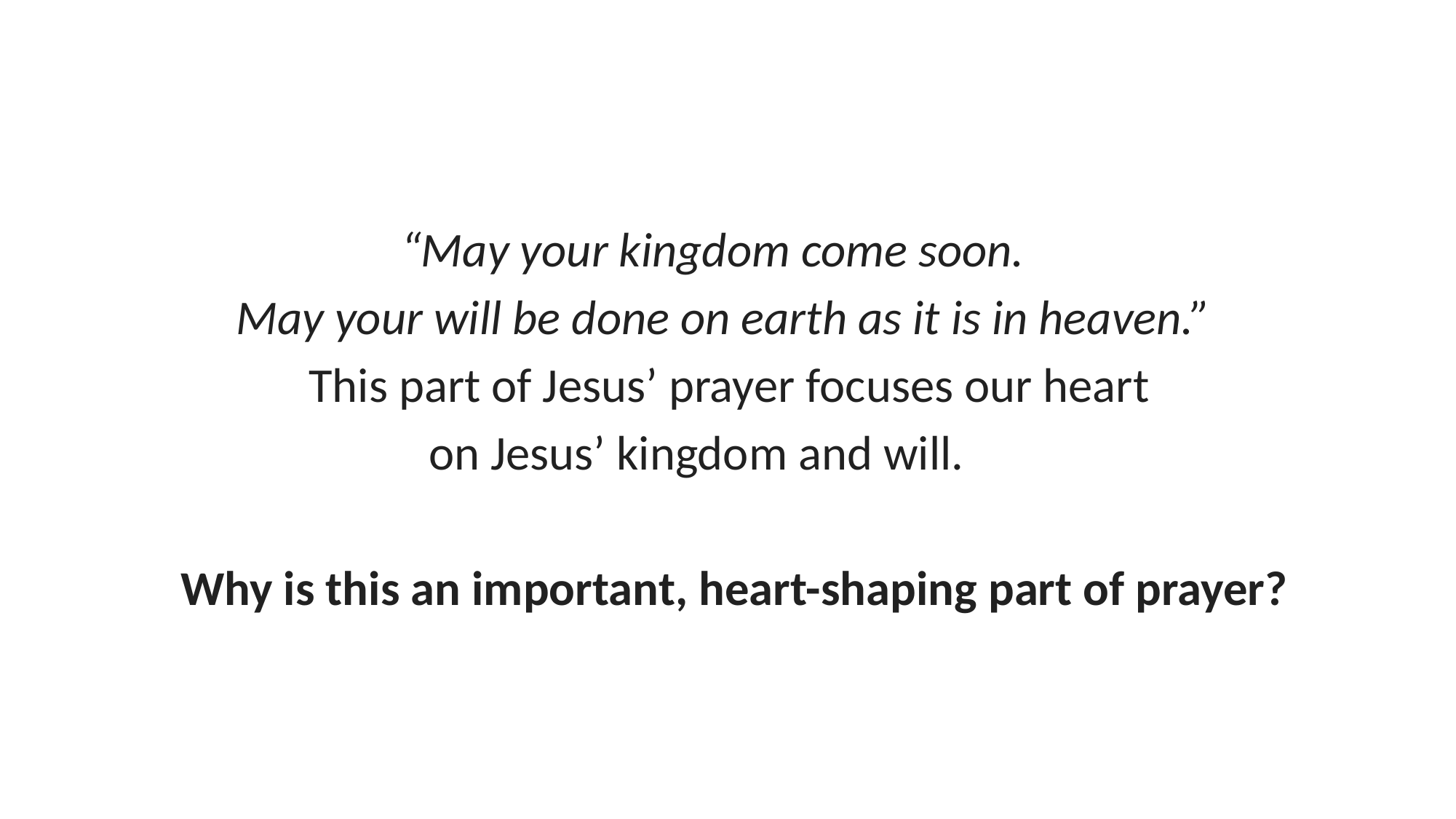

“May your kingdom come soon.
May your will be done on earth as it is in heaven.”
This part of Jesus’ prayer focuses our heart
on Jesus’ kingdom and will.

Why is this an important, heart-shaping part of prayer?